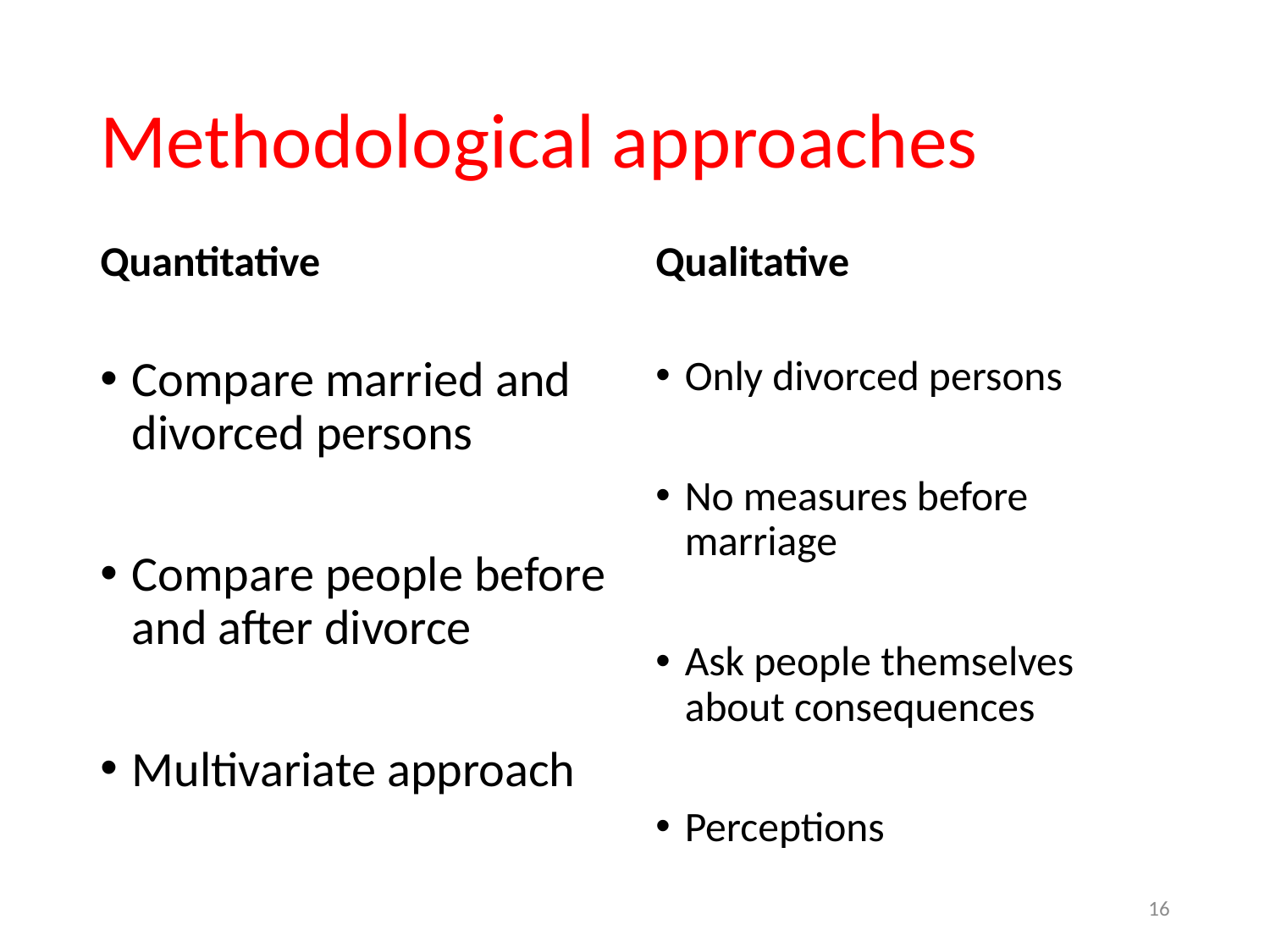

# Methodological approaches
Quantitative
Qualitative
Compare married and divorced persons

Compare people before and after divorce

Multivariate approach
Only divorced persons

No measures before marriage

Ask people themselves about consequences

Perceptions
16